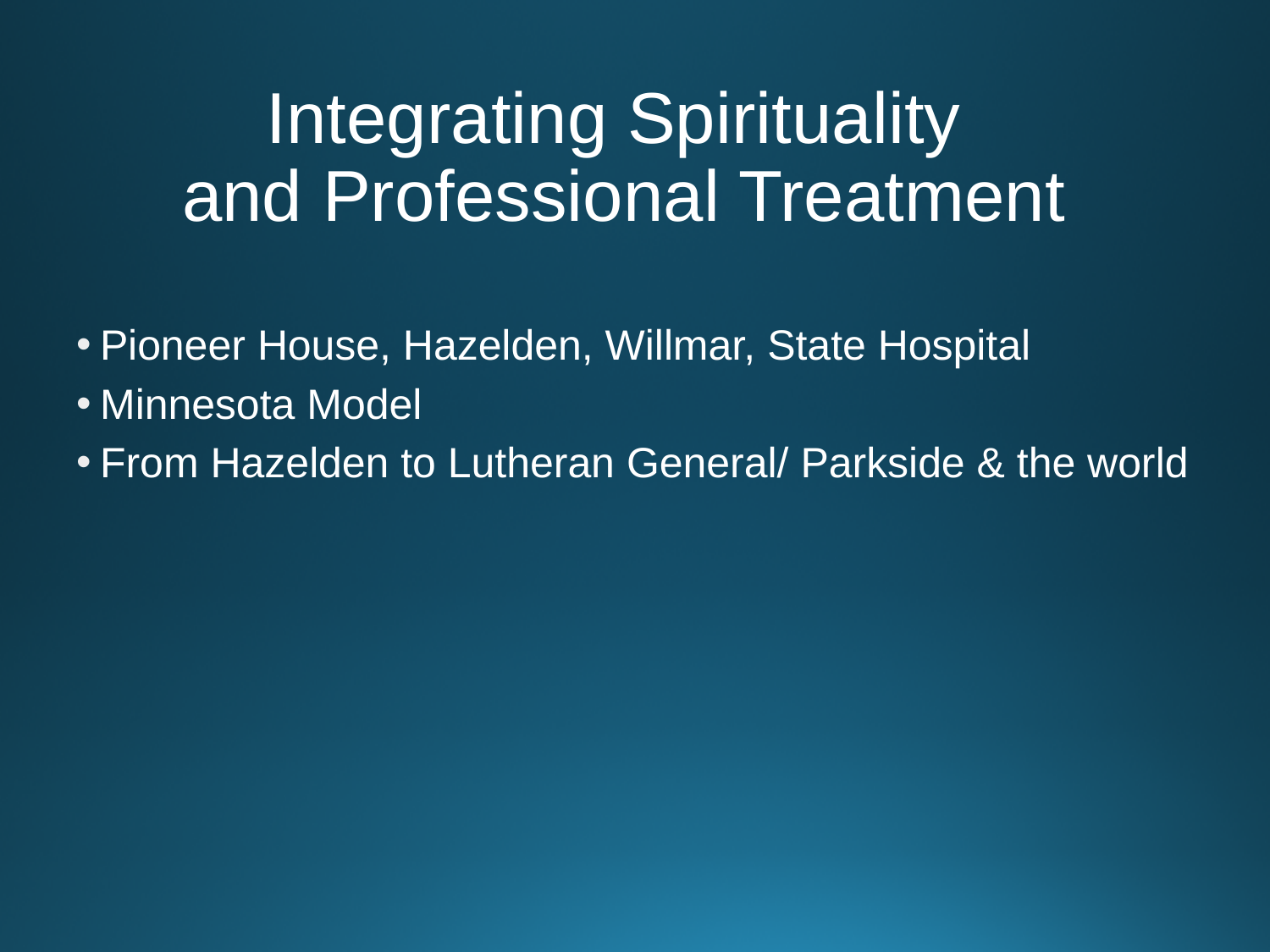

# Integrating Spirituality and Professional Treatment
Pioneer House, Hazelden, Willmar, State Hospital
Minnesota Model
From Hazelden to Lutheran General/ Parkside & the world